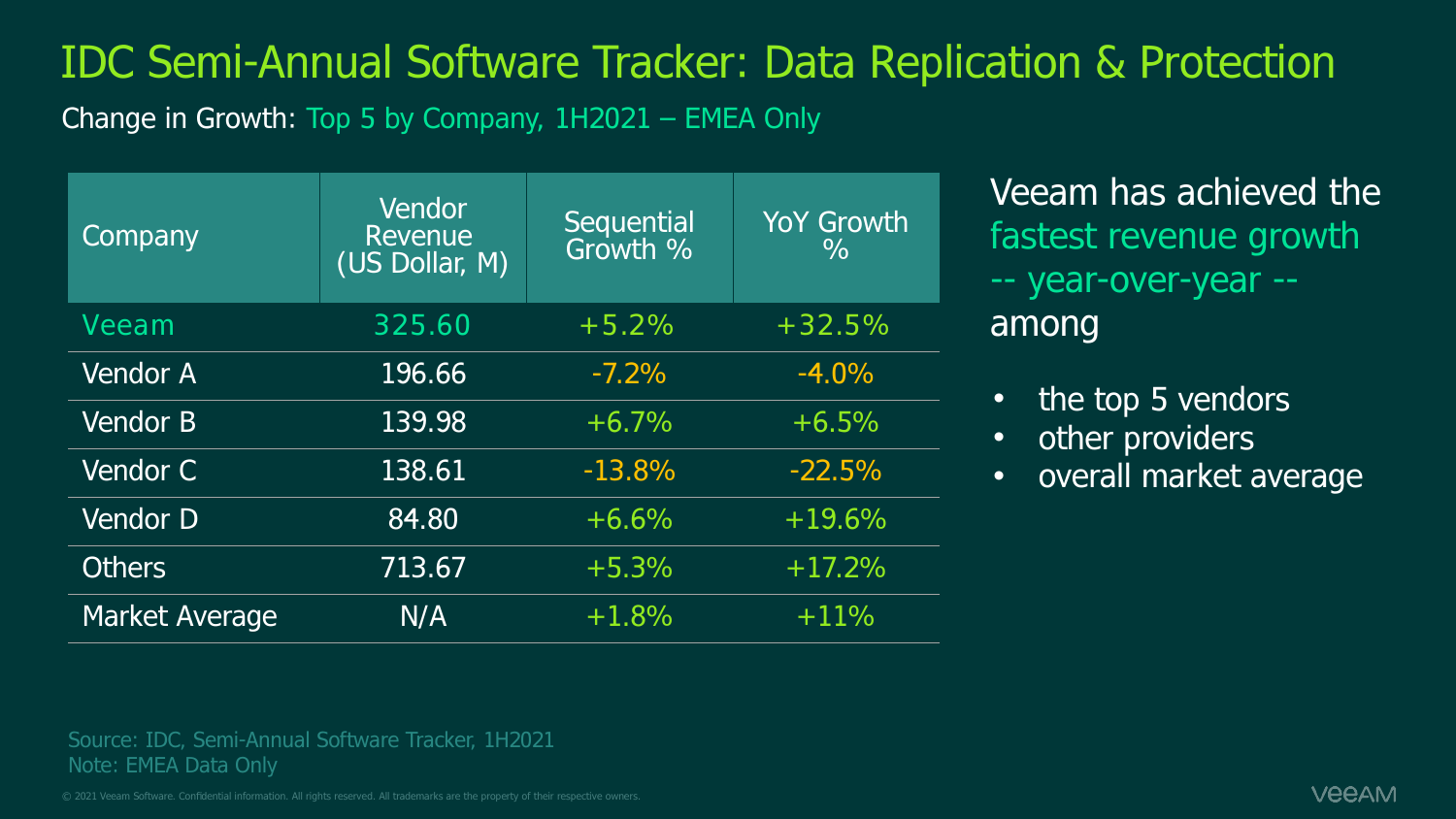

# IDC Semi-Annual Software Tracker: Data Replication & Protection
Change in Growth: Top 5 by Company, 1H2021 – EMEA Only
Veeam has achieved the fastest revenue growth
-- year-over-year --
among
| Company | Vendor Revenue (US Dollar, M) | Sequential Growth % | YoY Growth % |
| --- | --- | --- | --- |
| Veeam | 325.60 | +5.2% | +32.5% |
| Vendor A | 196.66 | -7.2% | -4.0% |
| Vendor B | 139.98 | +6.7% | +6.5% |
| Vendor C | 138.61 | -13.8% | -22.5% |
| Vendor D | 84.80 | +6.6% | +19.6% |
| Others | 713.67 | +5.3% | +17.2% |
| Market Average | N/A | +1.8% | +11% |
the top 5 vendors
other providers
overall market average
Source: IDC, Semi-Annual Software Tracker, 1H2021
Note: EMEA Data Only